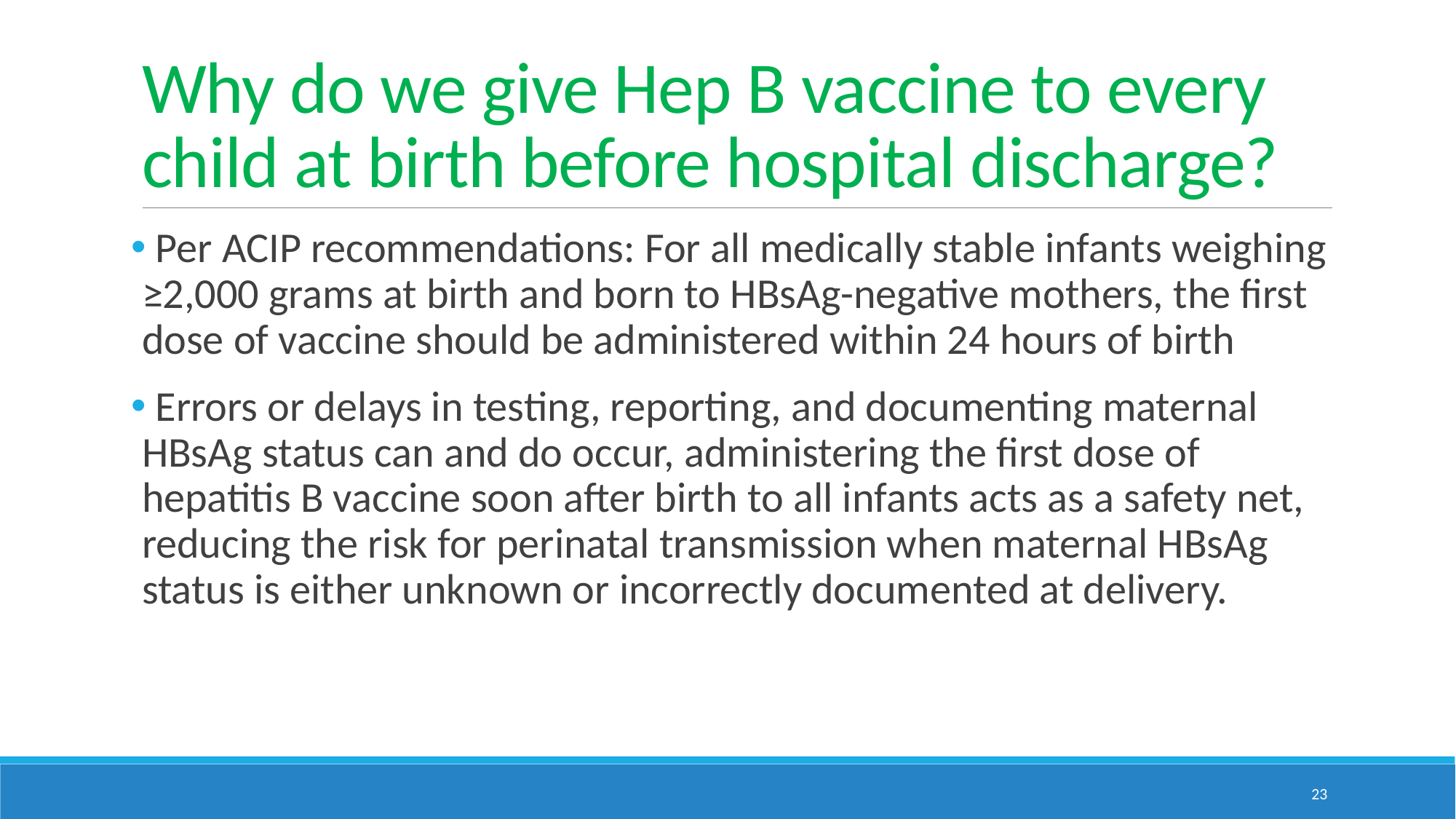

# Why do we give Hep B vaccine to every child at birth before hospital discharge?
 Per ACIP recommendations: For all medically stable infants weighing ≥2,000 grams at birth and born to HBsAg-negative mothers, the first dose of vaccine should be administered within 24 hours of birth
 Errors or delays in testing, reporting, and documenting maternal HBsAg status can and do occur, administering the first dose of hepatitis B vaccine soon after birth to all infants acts as a safety net, reducing the risk for perinatal transmission when maternal HBsAg status is either unknown or incorrectly documented at delivery.
23